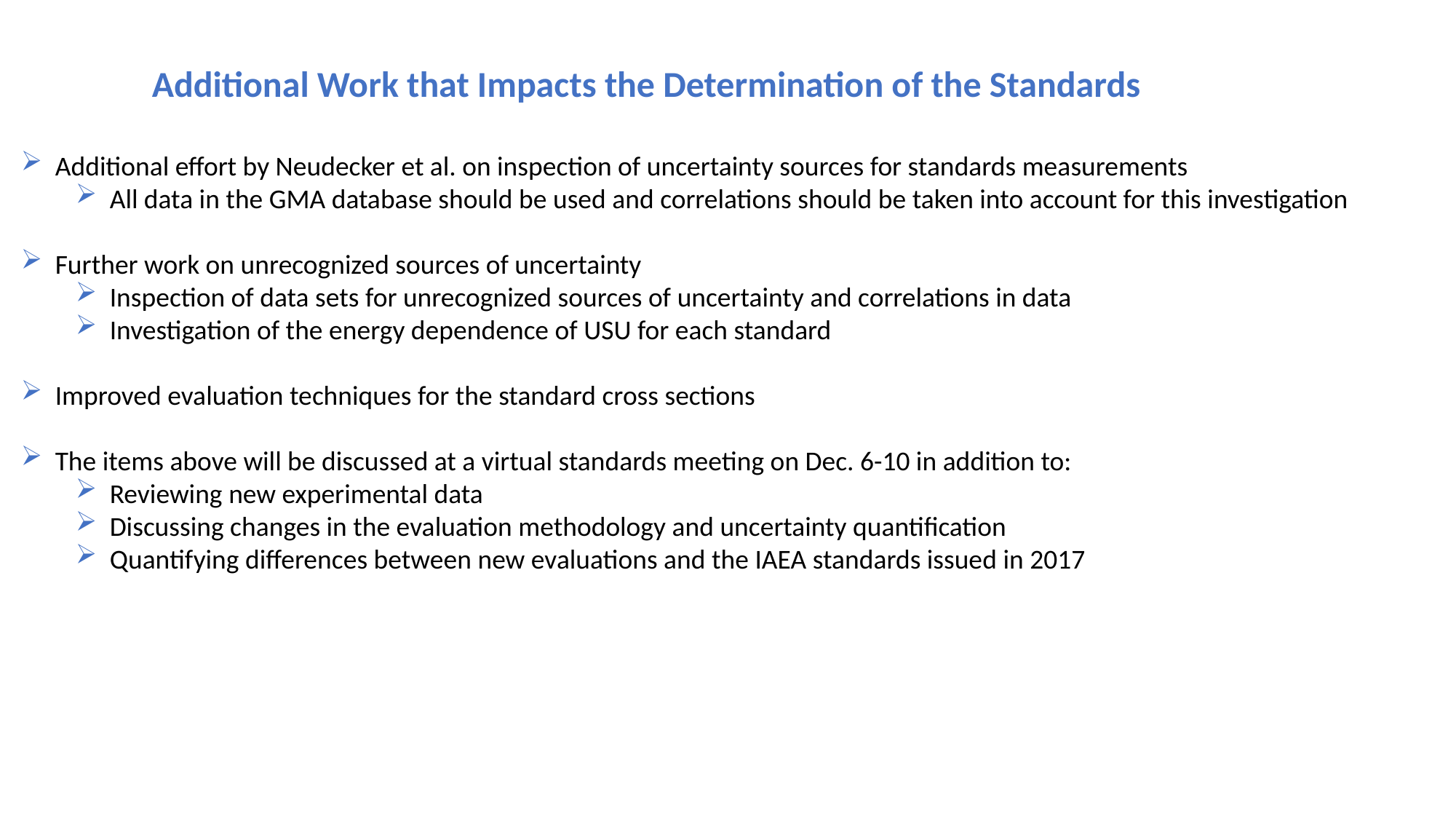

Additional Work that Impacts the Determination of the Standards

Additional effort by Neudecker et al. on inspection of uncertainty sources for standards measurements
All data in the GMA database should be used and correlations should be taken into account for this investigation

Further work on unrecognized sources of uncertainty
Inspection of data sets for unrecognized sources of uncertainty and correlations in data
Investigation of the energy dependence of USU for each standard

Improved evaluation techniques for the standard cross sections

The items above will be discussed at a virtual standards meeting on Dec. 6-10 in addition to:
Reviewing new experimental data
Discussing changes in the evaluation methodology and uncertainty quantification
Quantifying differences between new evaluations and the IAEA standards issued in 2017